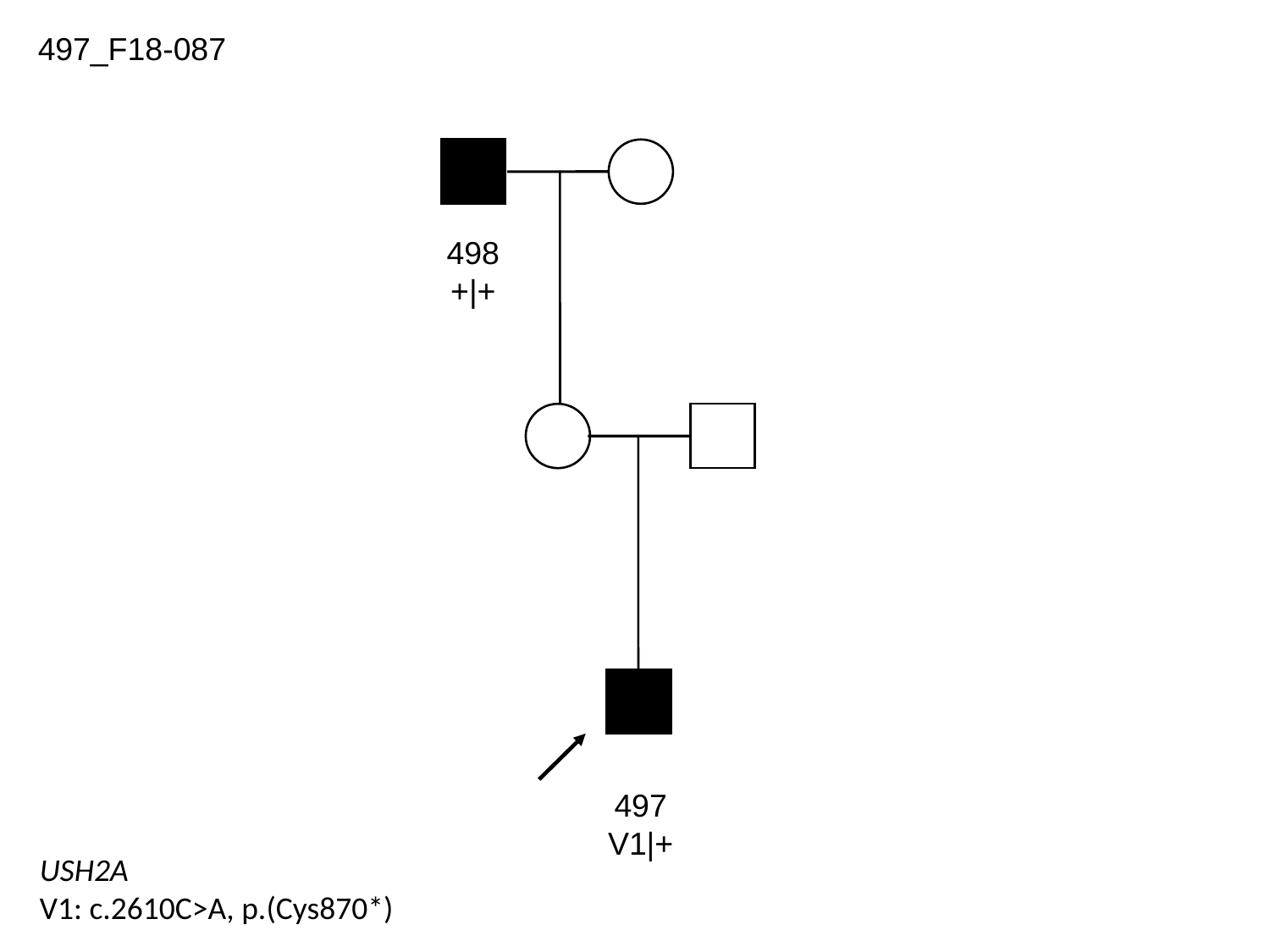

497_F18-087

498
+|+

497
V1|+
USH2A
V1: c.2610C>A, p.(Cys870*)